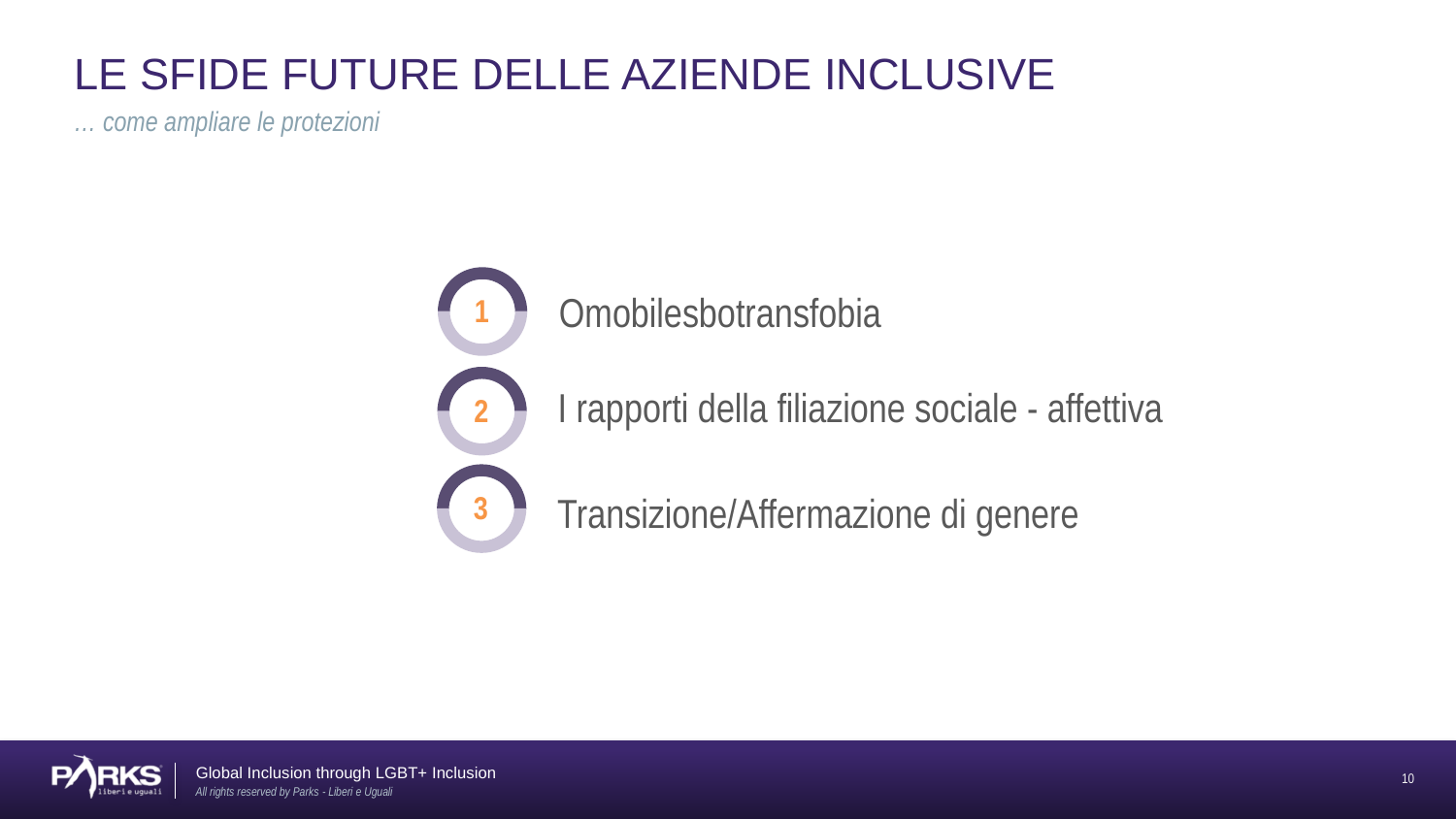

LE SFIDE FUTURE DELLE AZIENDE INCLUSIVE
… come ampliare le protezioni

1
Omobilesbotransfobia

2
I rapporti della filiazione sociale - affettiva

3
Transizione/Affermazione di genere
10